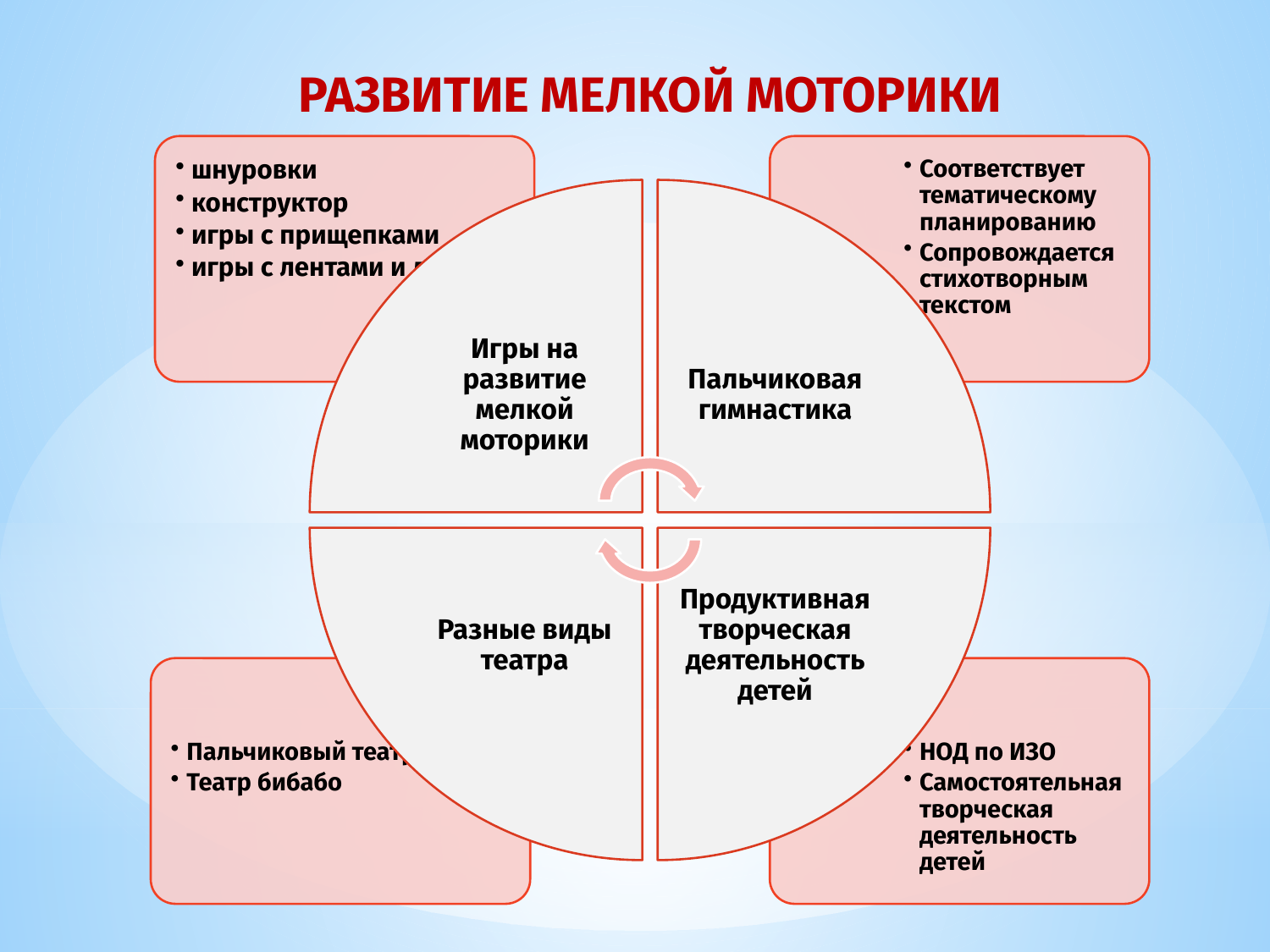

РАЗВИТИЕ МЕЛКОЙ МОТОРИКИ

НОД по ИЗО
Самостоятельная творческая деятельность детей
Пальчиковый театр
Театр бибабо
Соответствует тематическому планированию
Сопровождается стихотворным текстом
шнуровки
конструктор
игры с прищепками
игры с лентами и др.
Игры на развитие мелкой моторики
Пальчиковая гимнастика
Продуктивная творческая деятельность детей
Разные виды театра